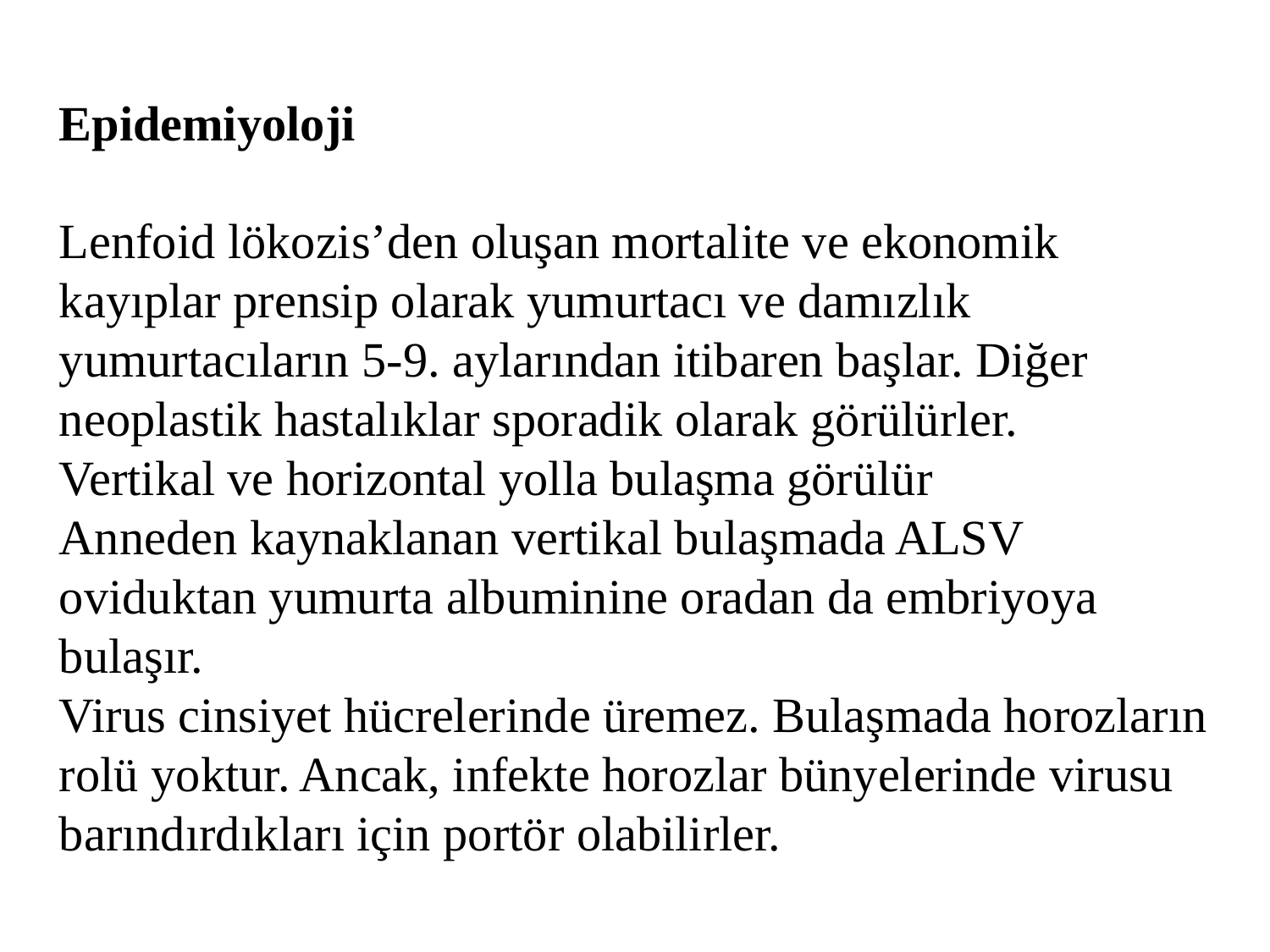

Epidemiyoloji
Lenfoid lökozis’den oluşan mortalite ve ekonomik kayıplar prensip olarak yumurtacı ve damızlık yumurtacıların 5-9. aylarından itibaren başlar. Diğer neoplastik hastalıklar sporadik olarak görülürler.
Vertikal ve horizontal yolla bulaşma görülür
Anneden kaynaklanan vertikal bulaşmada ALSV oviduktan yumurta albuminine oradan da embriyoya bulaşır.
Virus cinsiyet hücrelerinde üremez. Bulaşmada horozların rolü yoktur. Ancak, infekte horozlar bünyelerinde virusu barındırdıkları için portör olabilirler.